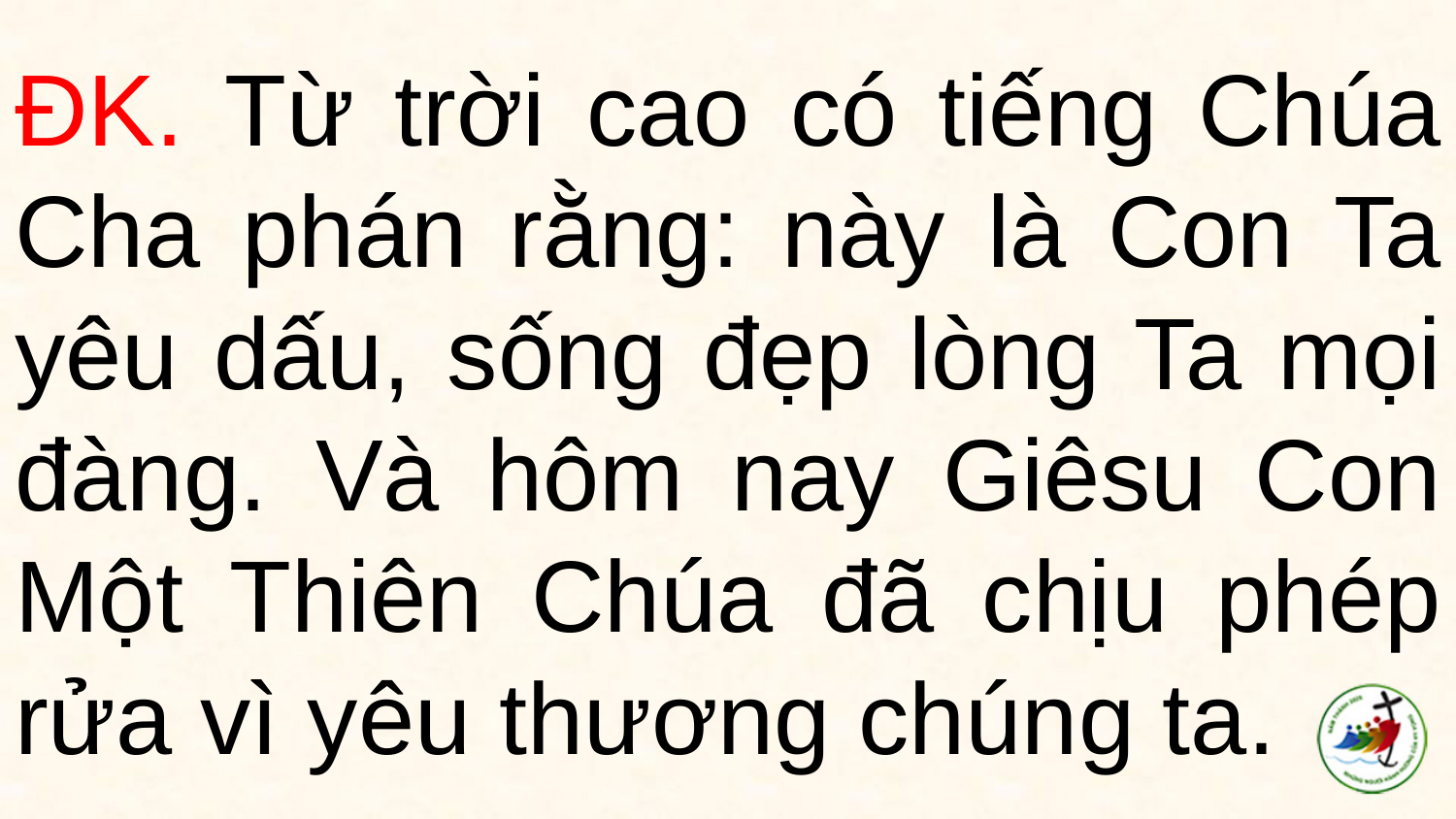

# ĐK. Từ trời cao có tiếng Chúa Cha phán rằng: này là Con Ta yêu dấu, sống đẹp lòng Ta mọi đàng. Và hôm nay Giêsu Con Một Thiên Chúa đã chịu phép rửa vì yêu thương chúng ta.